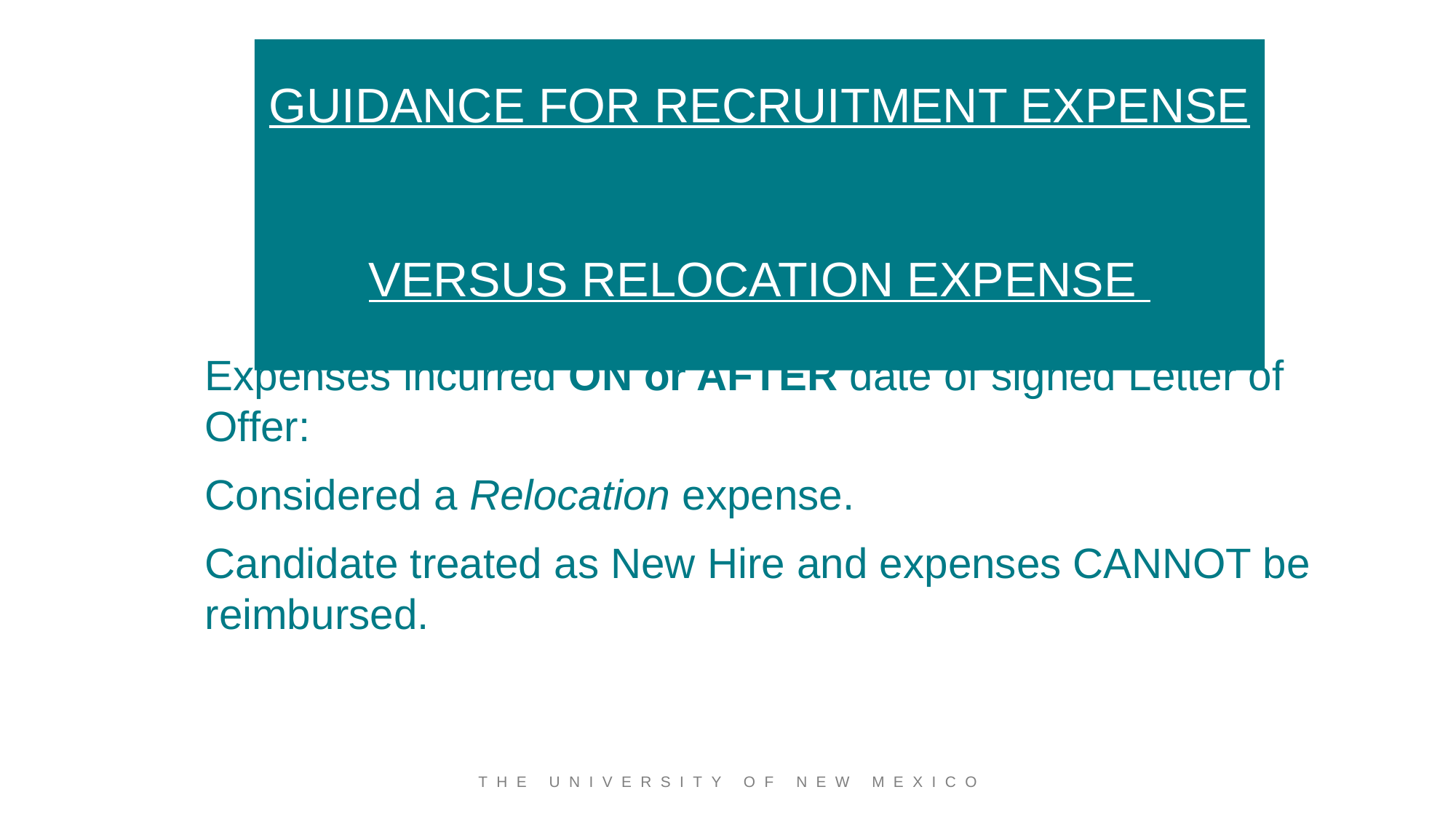

GUIDANCE FOR RECRUITMENT EXPENSE
VERSUS RELOCATION EXPENSE
Expenses incurred ON or AFTER date of signed Letter of Offer:
Considered a Relocation expense.
Candidate treated as New Hire and expenses CANNOT be reimbursed.

THE UNIVERSITY OF NEW MEXICO